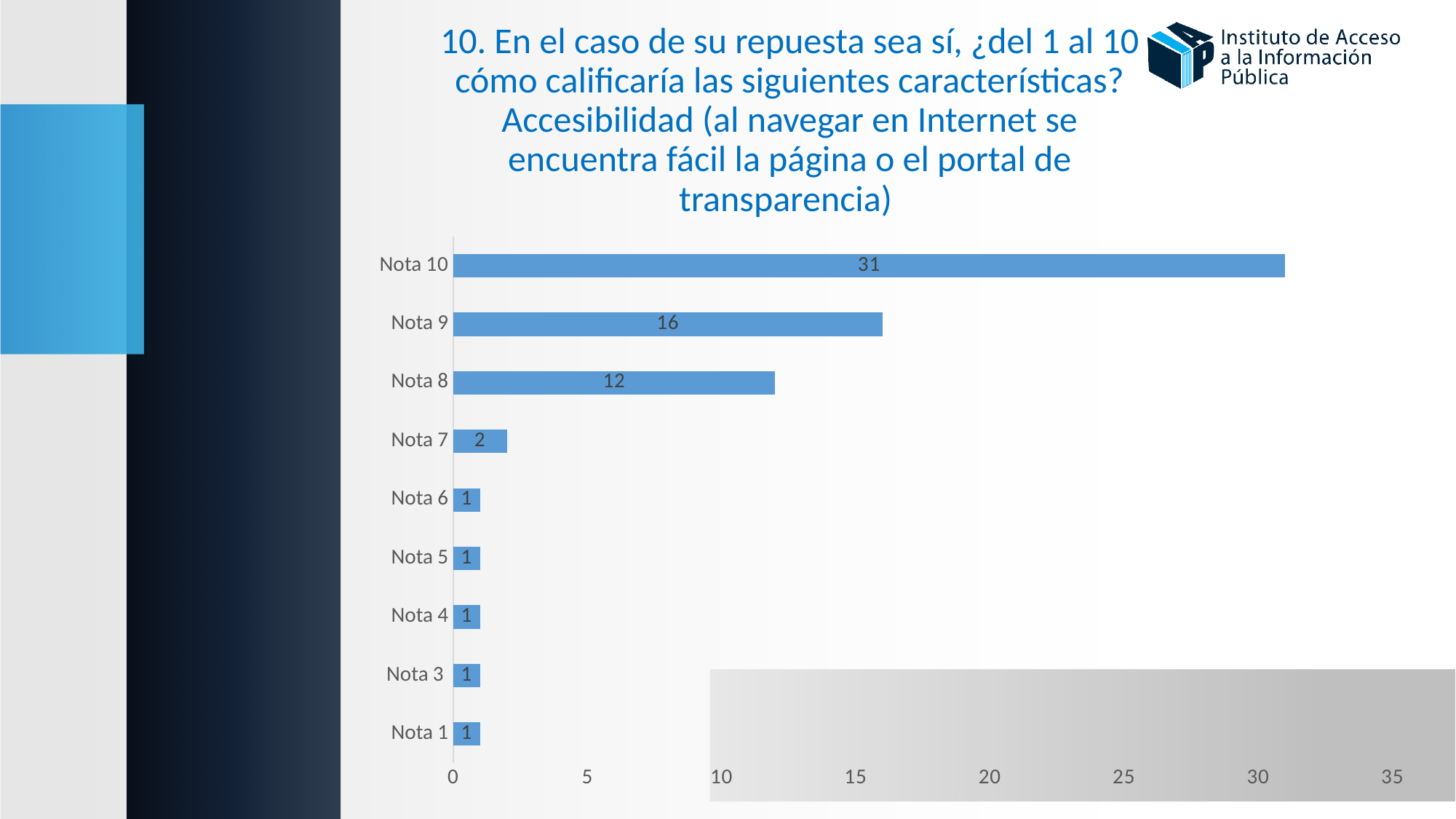

# 10. En el caso de su repuesta sea sí, ¿del 1 al 10 cómo calificaría las siguientes características? Accesibilidad (al navegar en Internet se encuentra fácil la página o el portal de transparencia)

[unsupported chart]